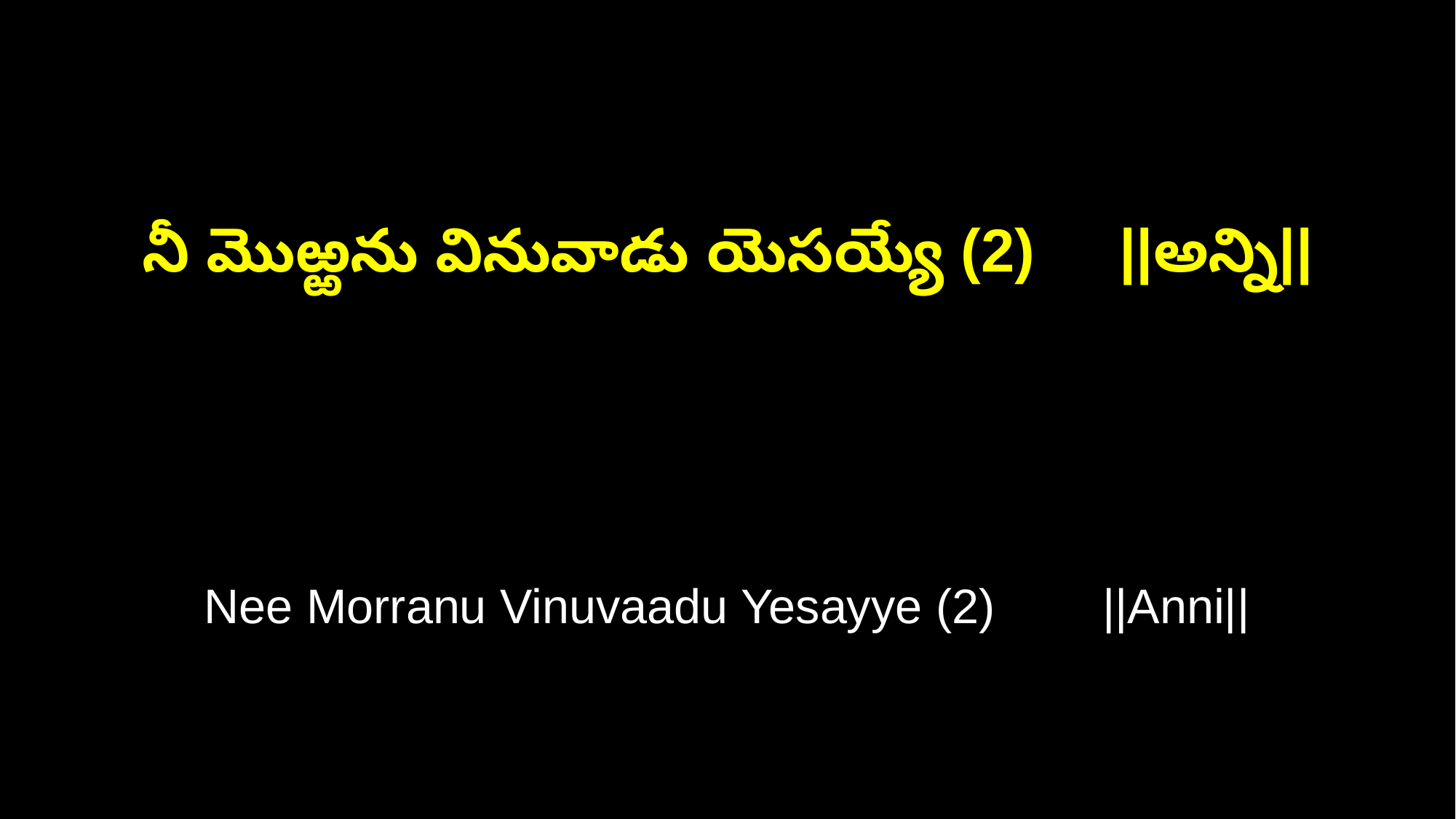

నీ మొఱ్ఱను వినువాడు యెసయ్యే (2)     ||అన్ని||
Nee Morranu Vinuvaadu Yesayye (2)        ||Anni||